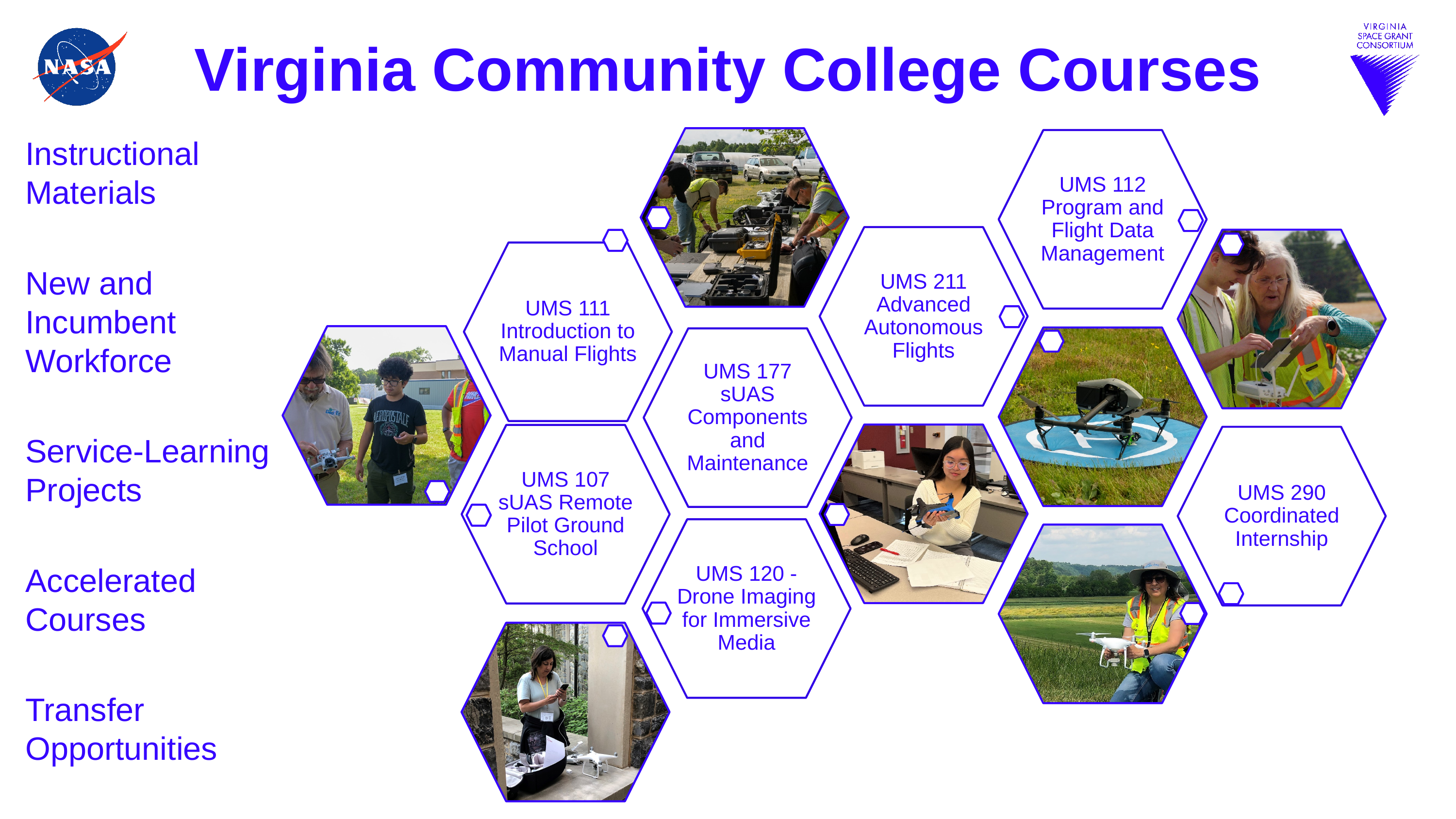

# Virginia Community College Courses
UMS 107 sUAS Remote Pilot Ground School
UMS 111 Introduction to Manual Flights
UMS 177 sUAS Components and Maintenance
UMS 211 Advanced Autonomous Flights
UMS 112 Program and Flight Data Management
UMS 290 Coordinated Internship
UMS 120 - Drone Imaging for Immersive Media
Instructional Materials

New and Incumbent Workforce

Service-Learning Projects

Accelerated Courses

Transfer Opportunities